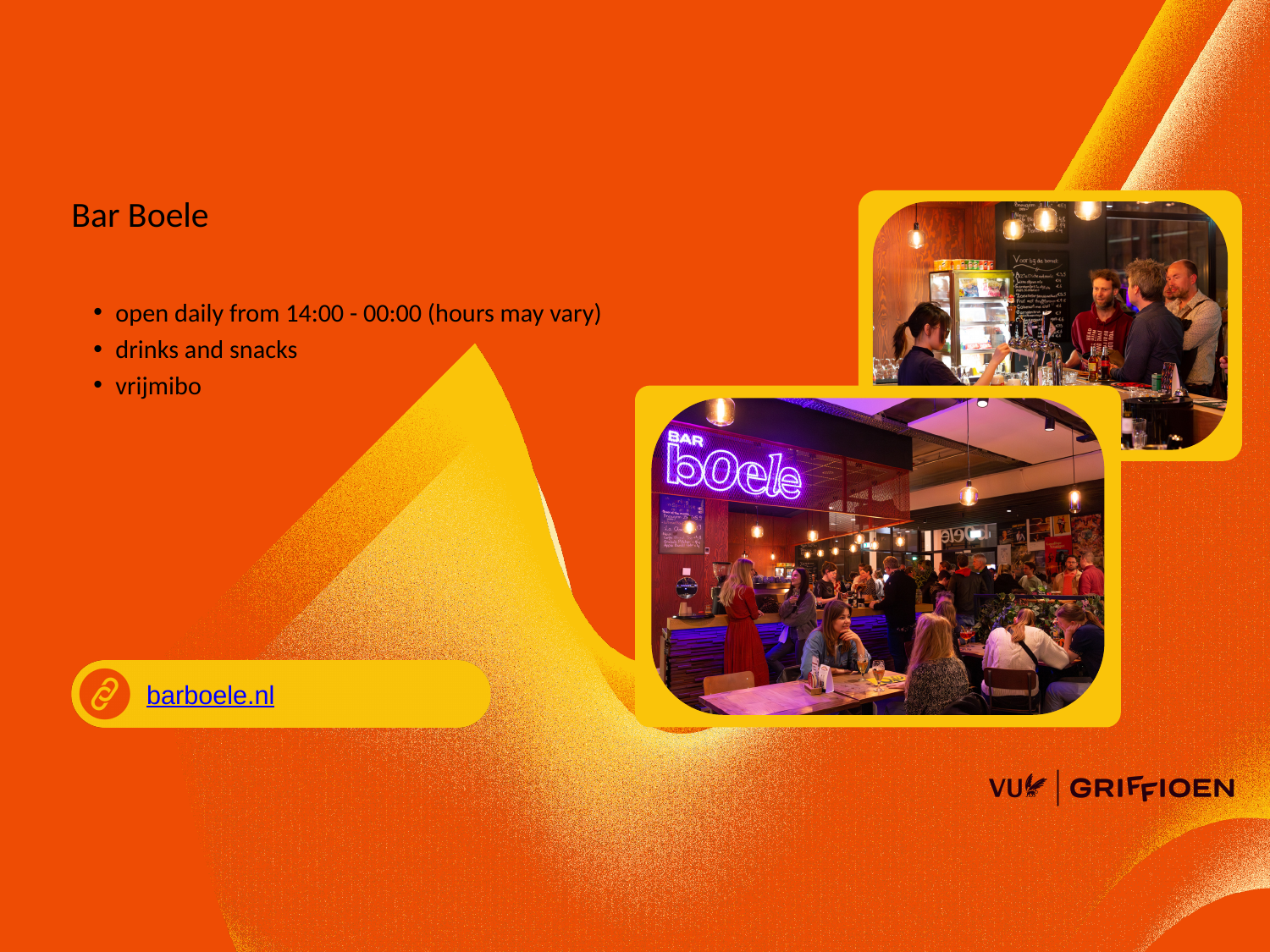

Bar Boele

open daily from 14:00 - 00:00 (hours may vary)
drinks and snacks
vrijmibo

barboele.nl